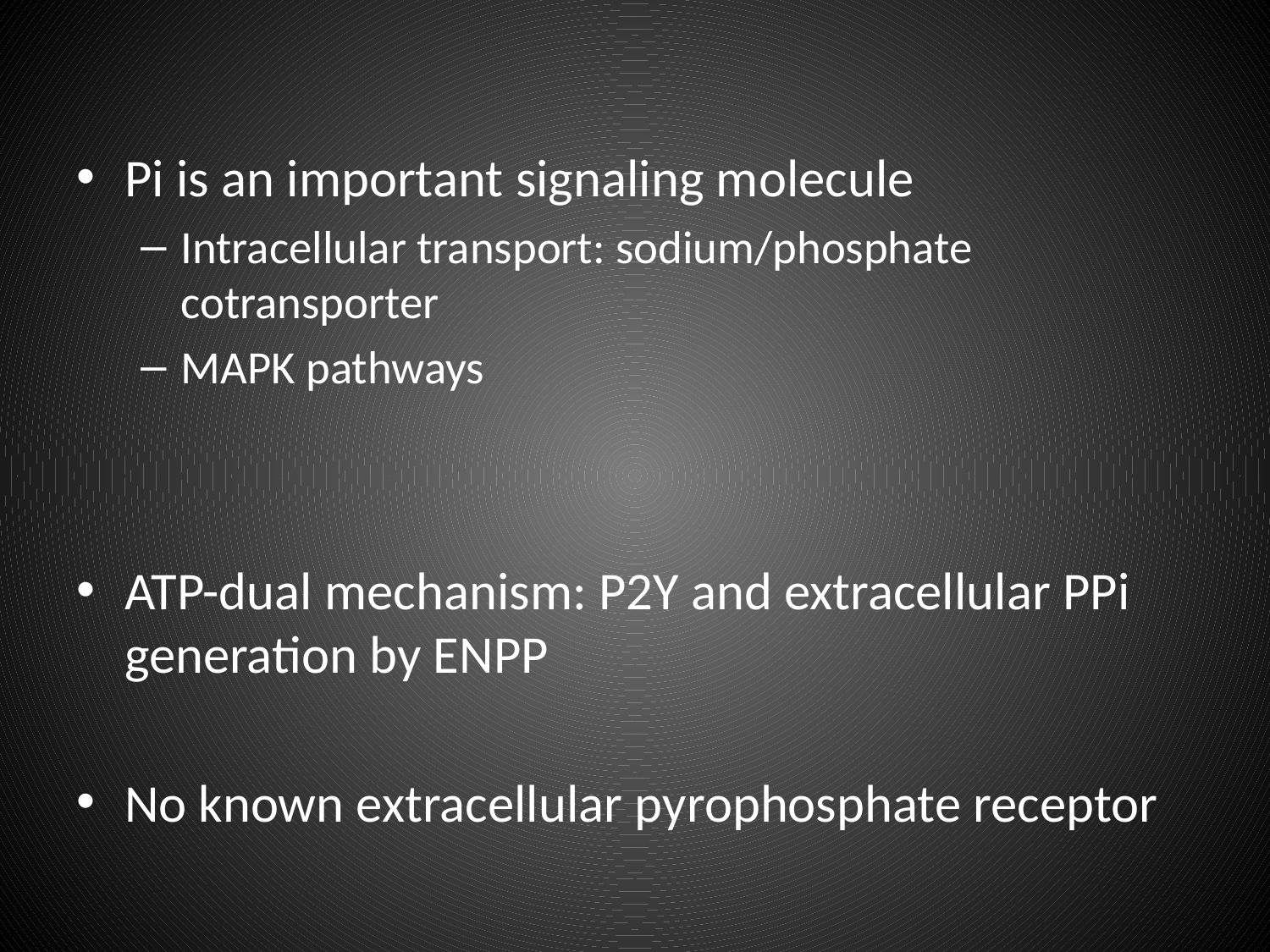

Pi is an important signaling molecule
Intracellular transport: sodium/phosphate cotransporter
MAPK pathways

ATP-dual mechanism: P2Y and extracellular PPi generation by ENPP

No known extracellular pyrophosphate receptor